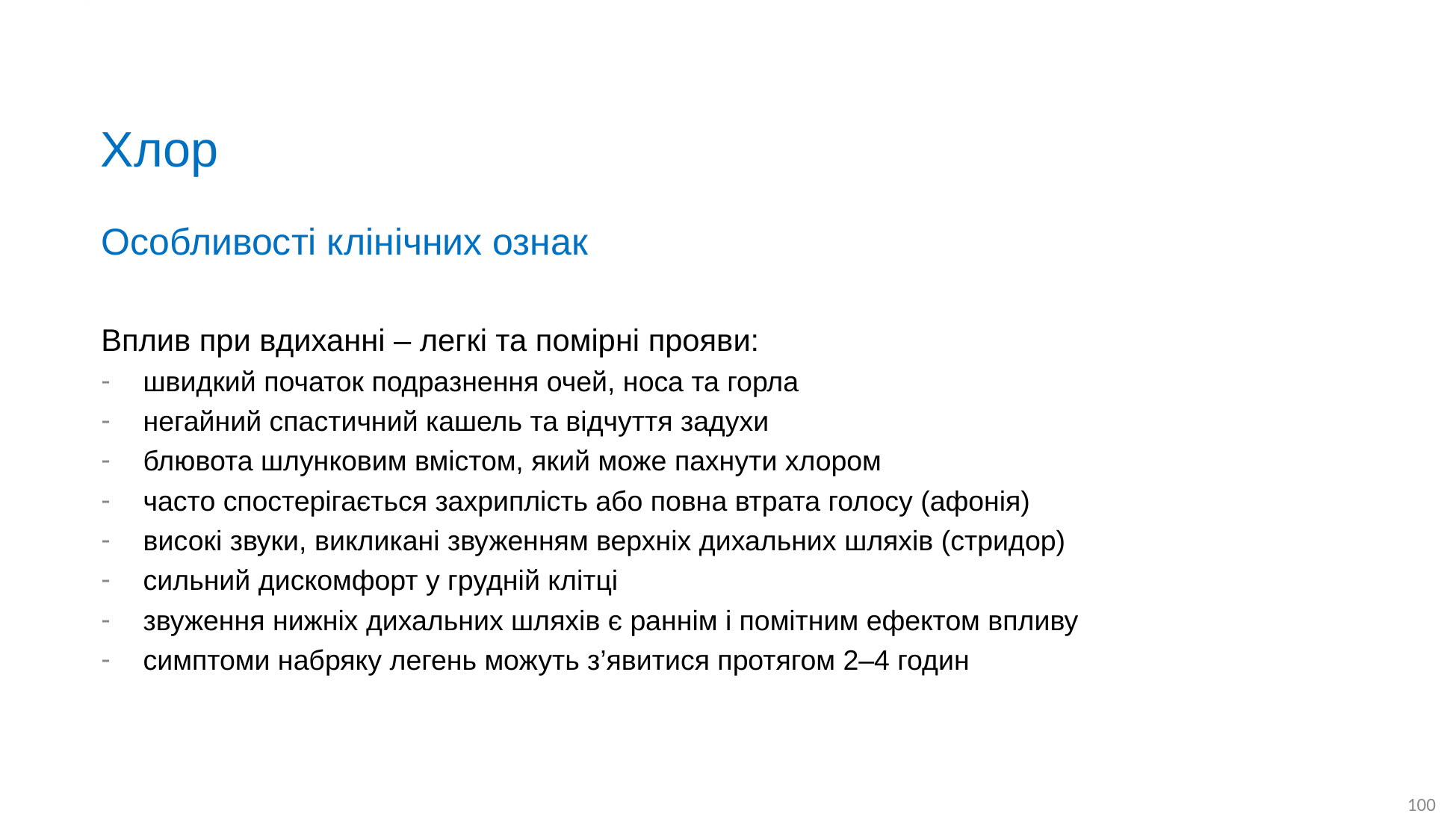

# Хлор
Особливості клінічних ознак

Вплив при вдиханні – легкі та помірні прояви:
швидкий початок подразнення очей, носа та горла
негайний спастичний кашель та відчуття задухи
блювота шлунковим вмістом, який може пахнути хлором
часто спостерігається захриплість або повна втрата голосу (афонія)
високі звуки, викликані звуженням верхніх дихальних шляхів (стридор)
сильний дискомфорт у грудній клітці
звуження нижніх дихальних шляхів є раннім і помітним ефектом впливу
симптоми набряку легень можуть з’явитися протягом 2–4 годин
100